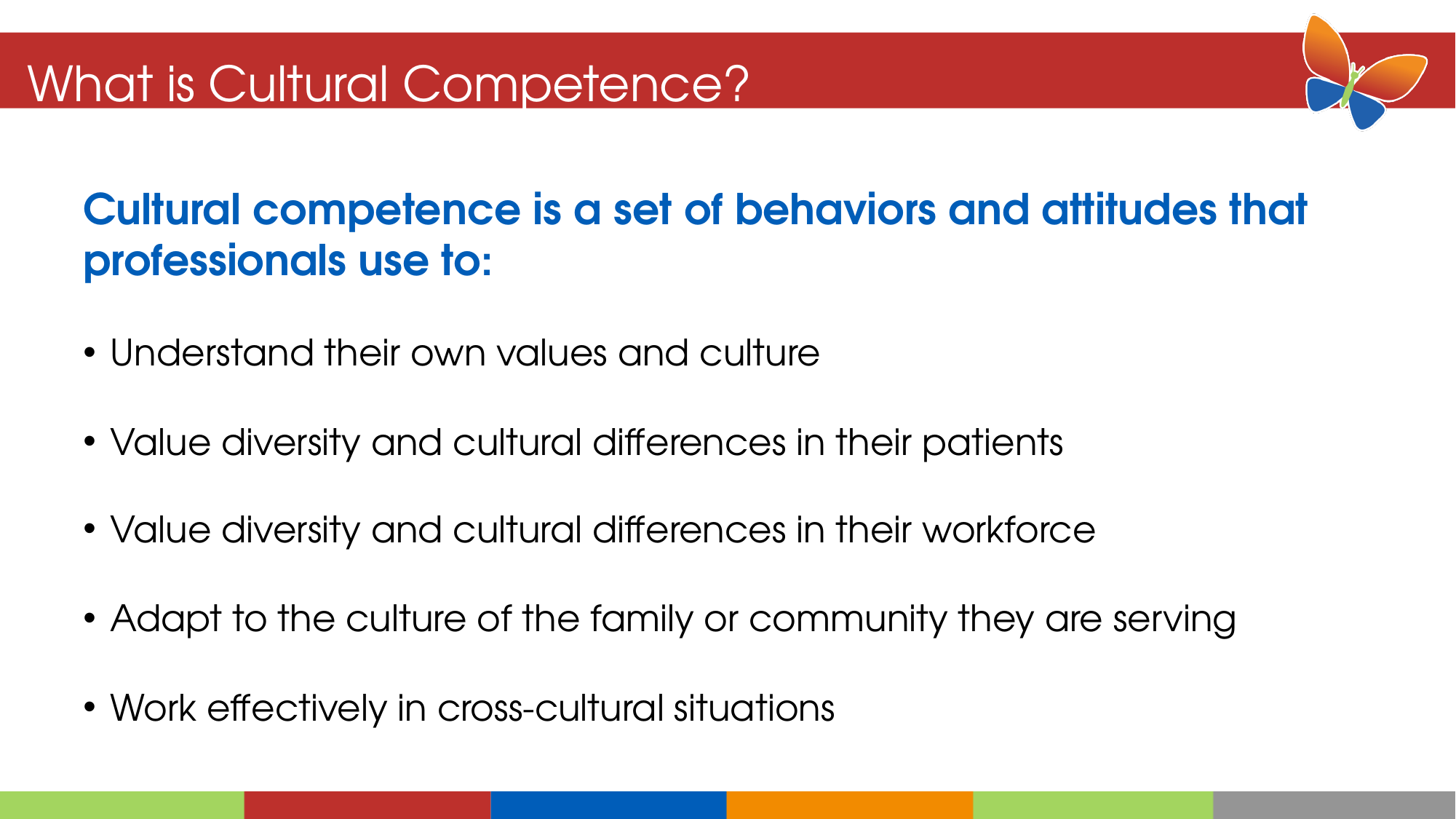

# What is Cultural Competence?
Cultural competence is a set of behaviors and attitudes that professionals use to:

Understand their own values and culture

Value diversity and cultural differences in their patients

Value diversity and cultural differences in their workforce

Adapt to the culture of the family or community they are serving

Work effectively in cross-cultural situations